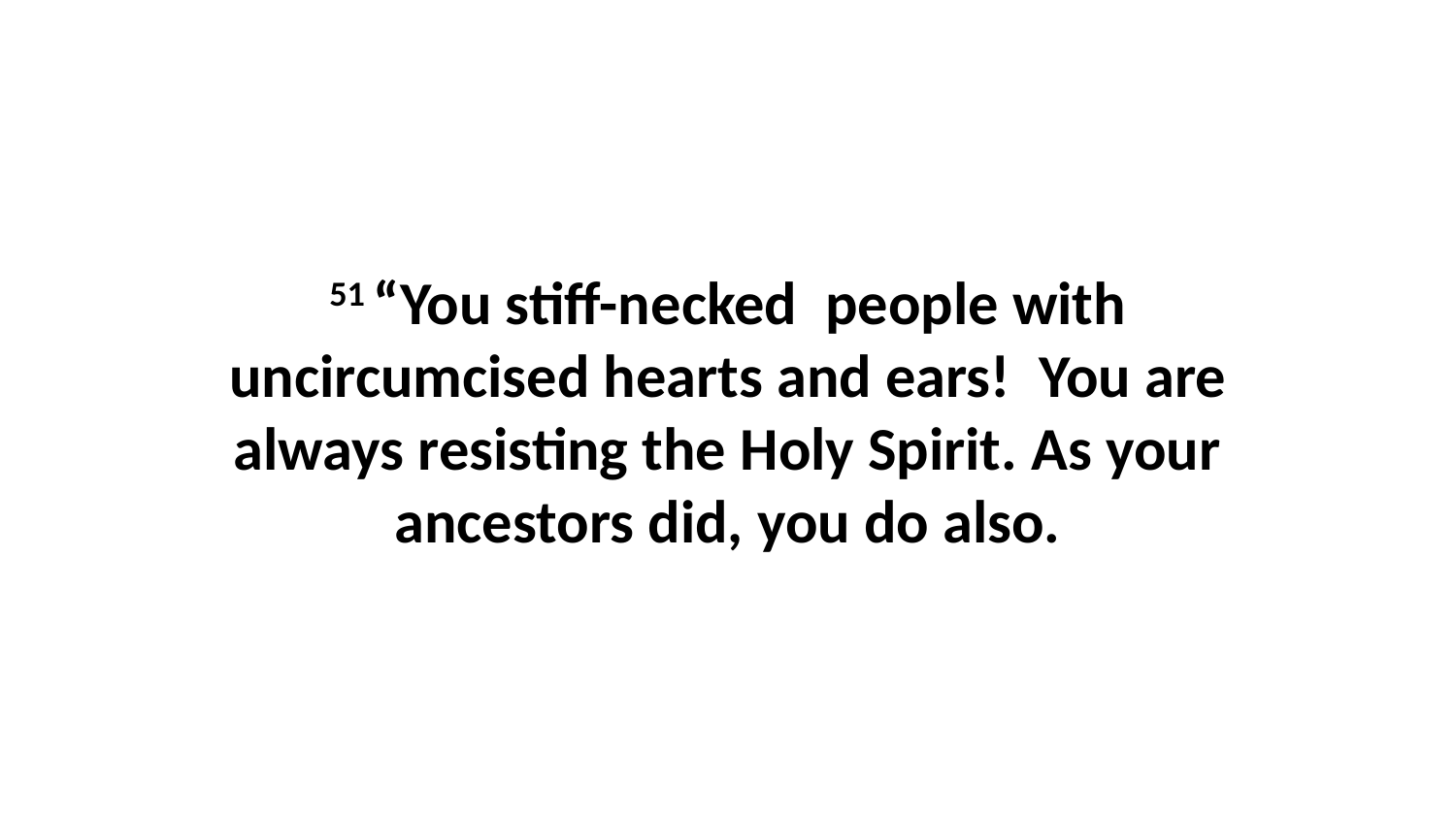

51 “You stiff-necked  people with uncircumcised hearts and ears!  You are always resisting the Holy Spirit. As your ancestors did, you do also.